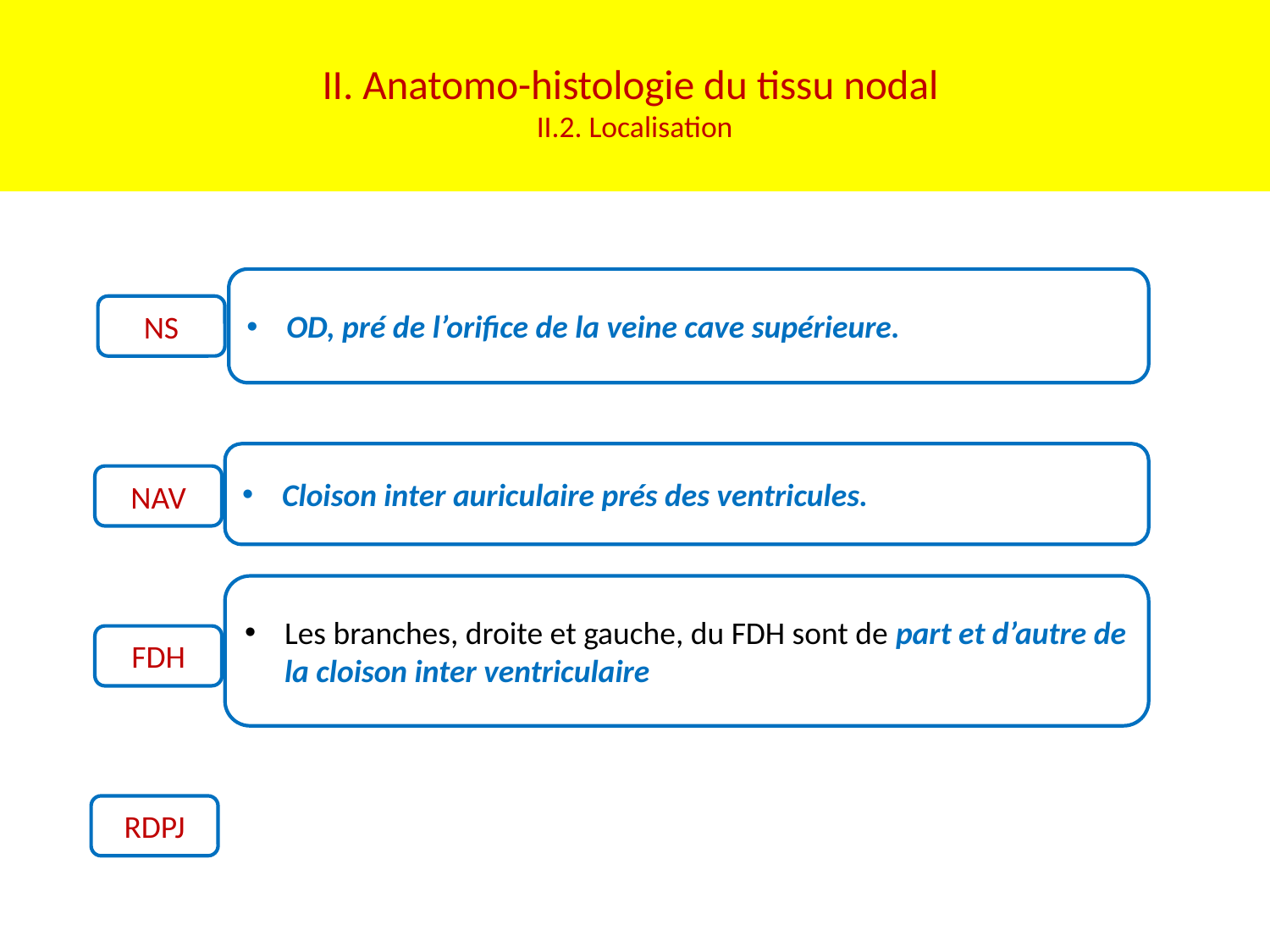

# II. Anatomo-histologie du tissu nodal II.2. Localisation
OD, pré de l’orifice de la veine cave supérieure.
NS
Cloison inter auriculaire prés des ventricules.
NAV
Les branches, droite et gauche, du FDH sont de part et d’autre de la cloison inter ventriculaire
FDH
RDPJ